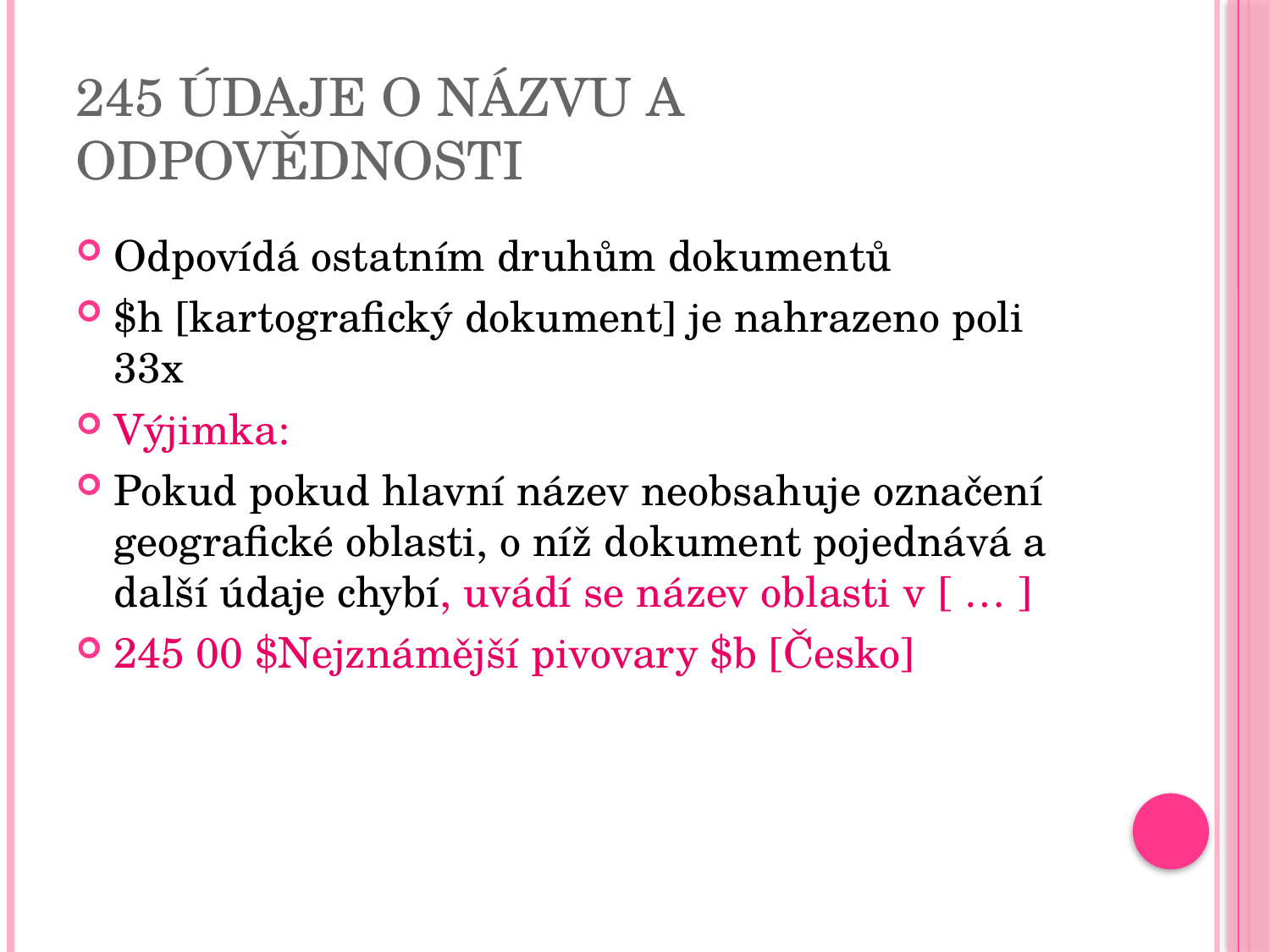

# 245 Údaje o názvu a odpovědnosti
Odpovídá ostatním druhům dokumentů
$h [kartografický dokument] je nahrazeno poli 33x
Výjimka:
Pokud pokud hlavní název neobsahuje označení geografické oblasti, o níž dokument pojednává a další údaje chybí, uvádí se název oblasti v [ … ]
245 00 $Nejznámější pivovary $b [Česko]